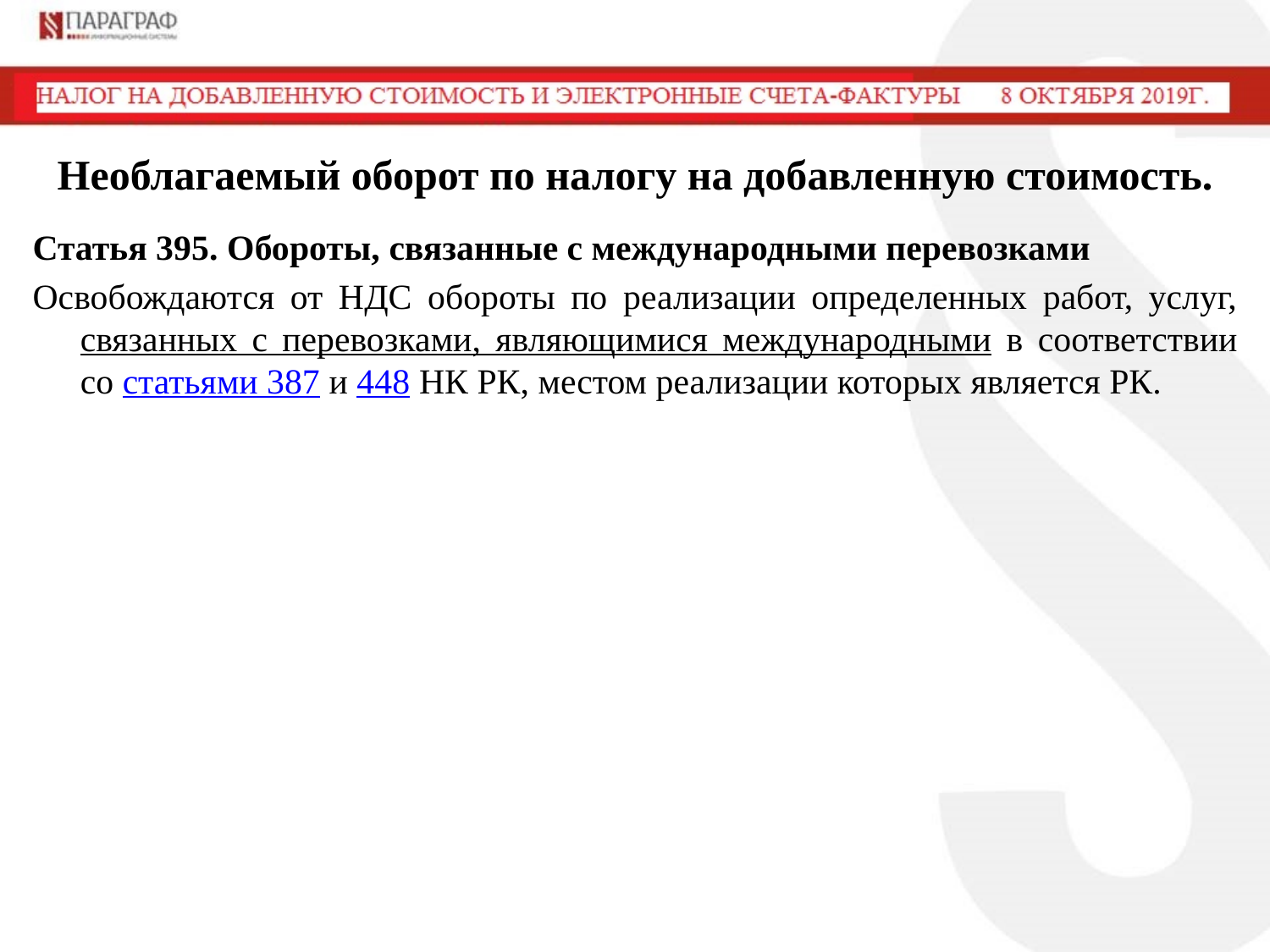

# Необлагаемый оборот по налогу на добавленную стоимость.
Статья 395. Обороты, связанные с международными перевозками
Освобождаются от НДС обороты по реализации определенных работ, услуг, связанных с перевозками, являющимися международными в соответствии со статьями 387 и 448 НК РК, местом реализации которых является РК.